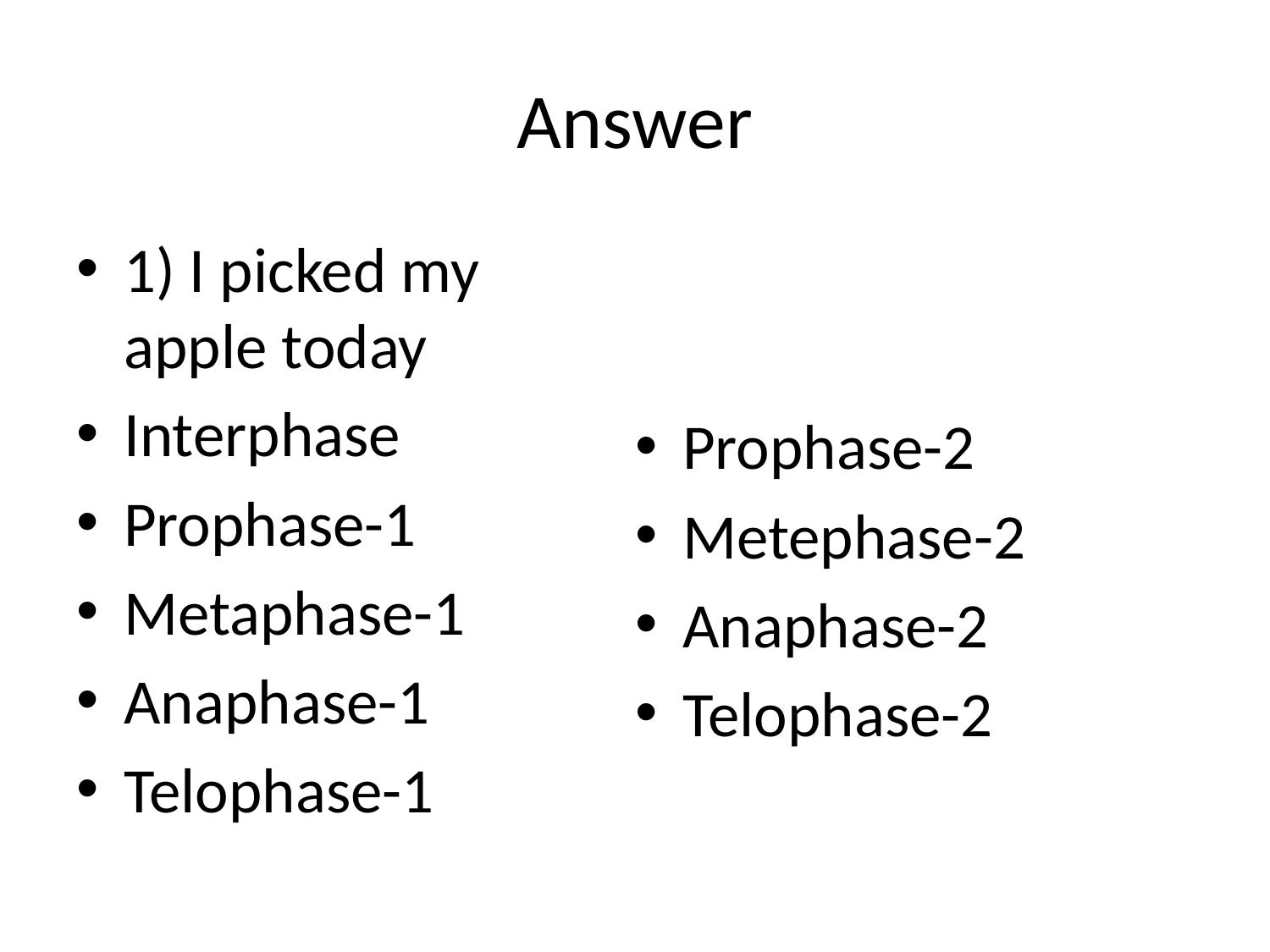

# Answer
1) I picked my apple today
Interphase
Prophase-1
Metaphase-1
Anaphase-1
Telophase-1

Prophase-2
Metephase-2
Anaphase-2
Telophase-2